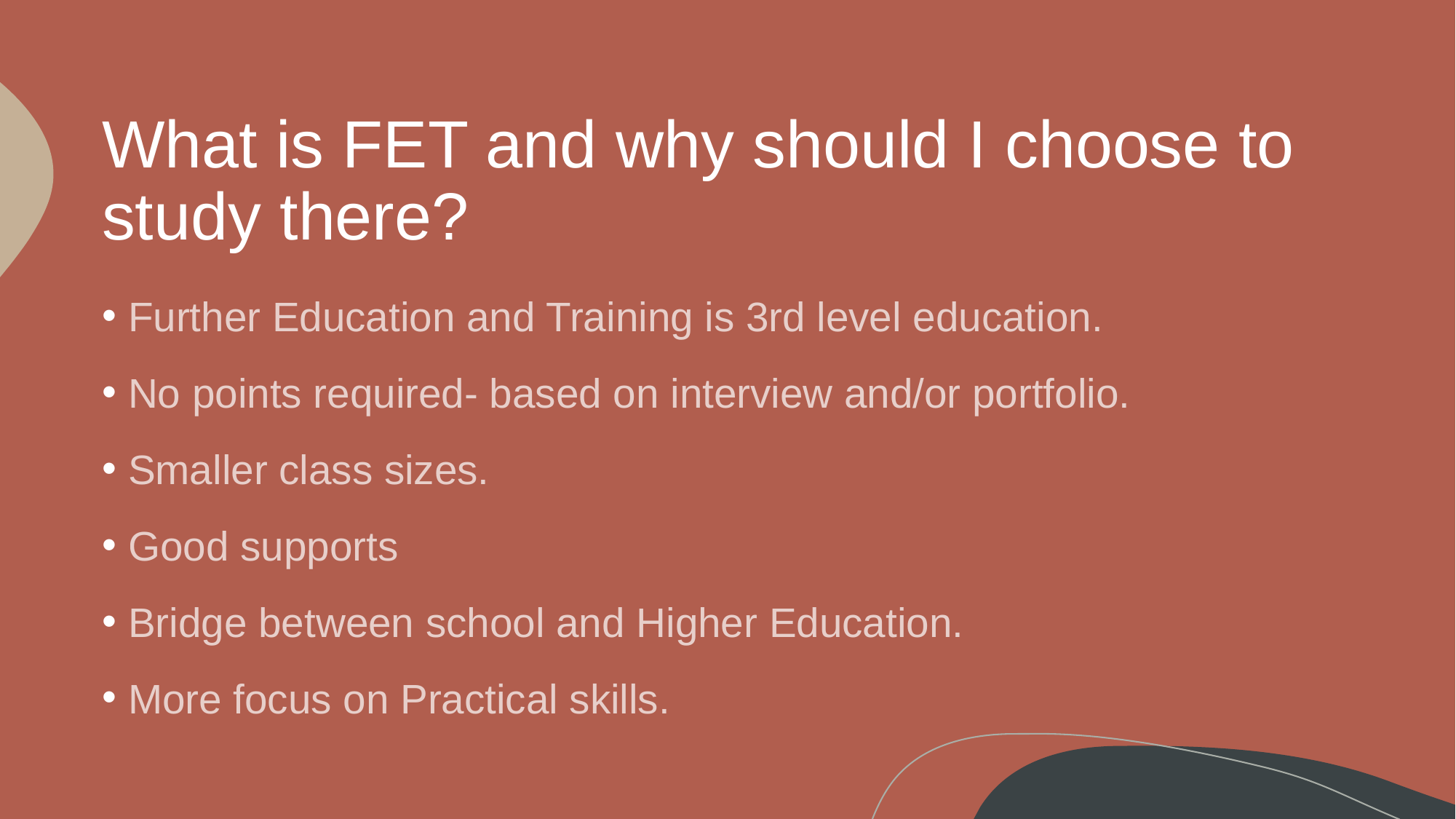

# What is FET and why should I choose to study there?
Further Education and Training is 3rd level education.
No points required- based on interview and/or portfolio.
Smaller class sizes.
Good supports
Bridge between school and Higher Education.
More focus on Practical skills.